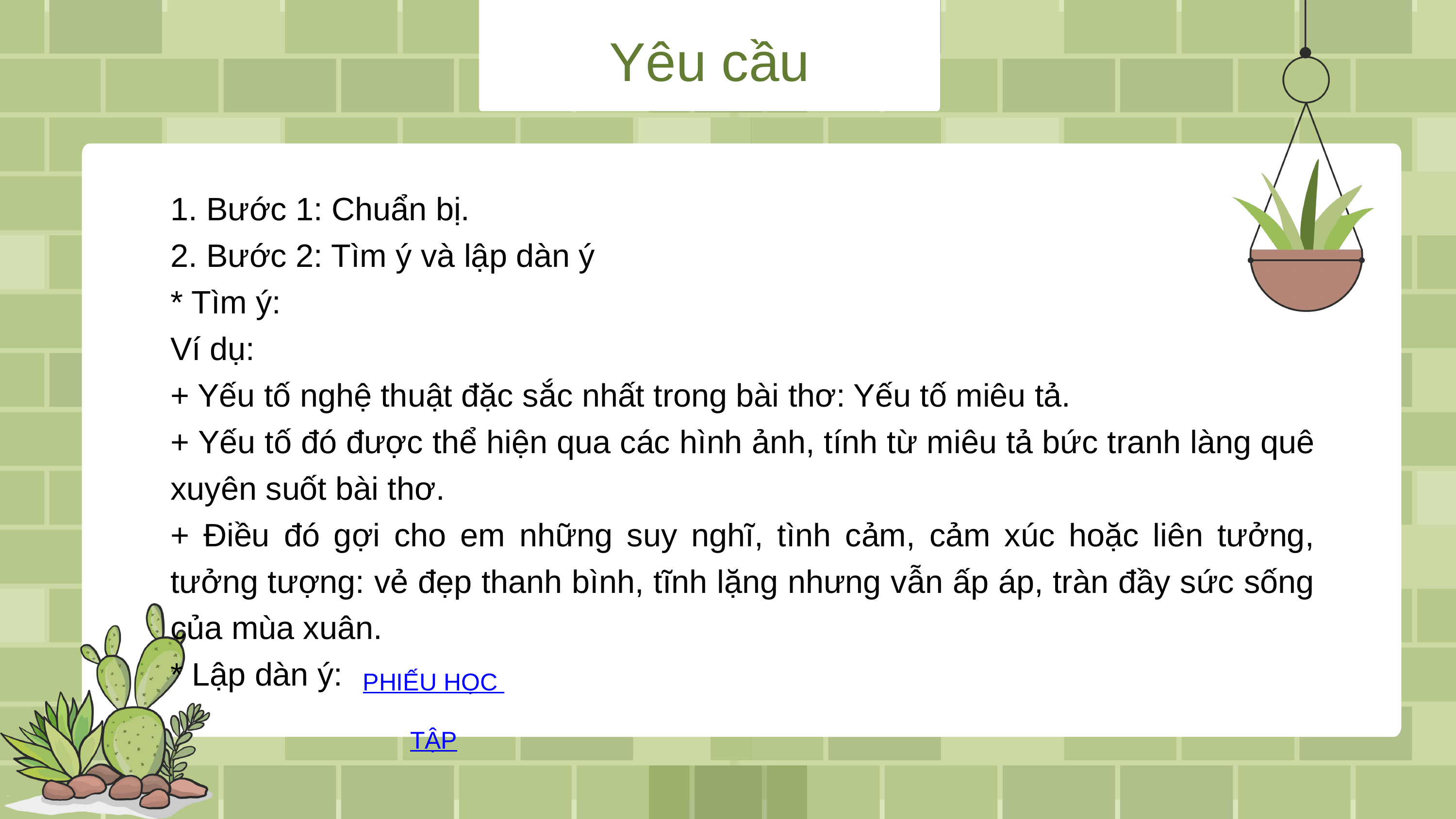

Yêu cầu

1. Bước 1: Chuẩn bị.
2. Bước 2: Tìm ý và lập dàn ý
* Tìm ý:
Ví dụ:
+ Yếu tố nghệ thuật đặc sắc nhất trong bài thơ: Yếu tố miêu tả.
+ Yếu tố đó được thể hiện qua các hình ảnh, tính từ miêu tả bức tranh làng quê xuyên suốt bài thơ.
+ Điều đó gợi cho em những suy nghĩ, tình cảm, cảm xúc hoặc liên tưởng, tưởng tượng: vẻ đẹp thanh bình, tĩnh lặng nhưng vẫn ấp áp, tràn đầy sức sống của mùa xuân.
* Lập dàn ý:

PHIẾU HỌC TẬP